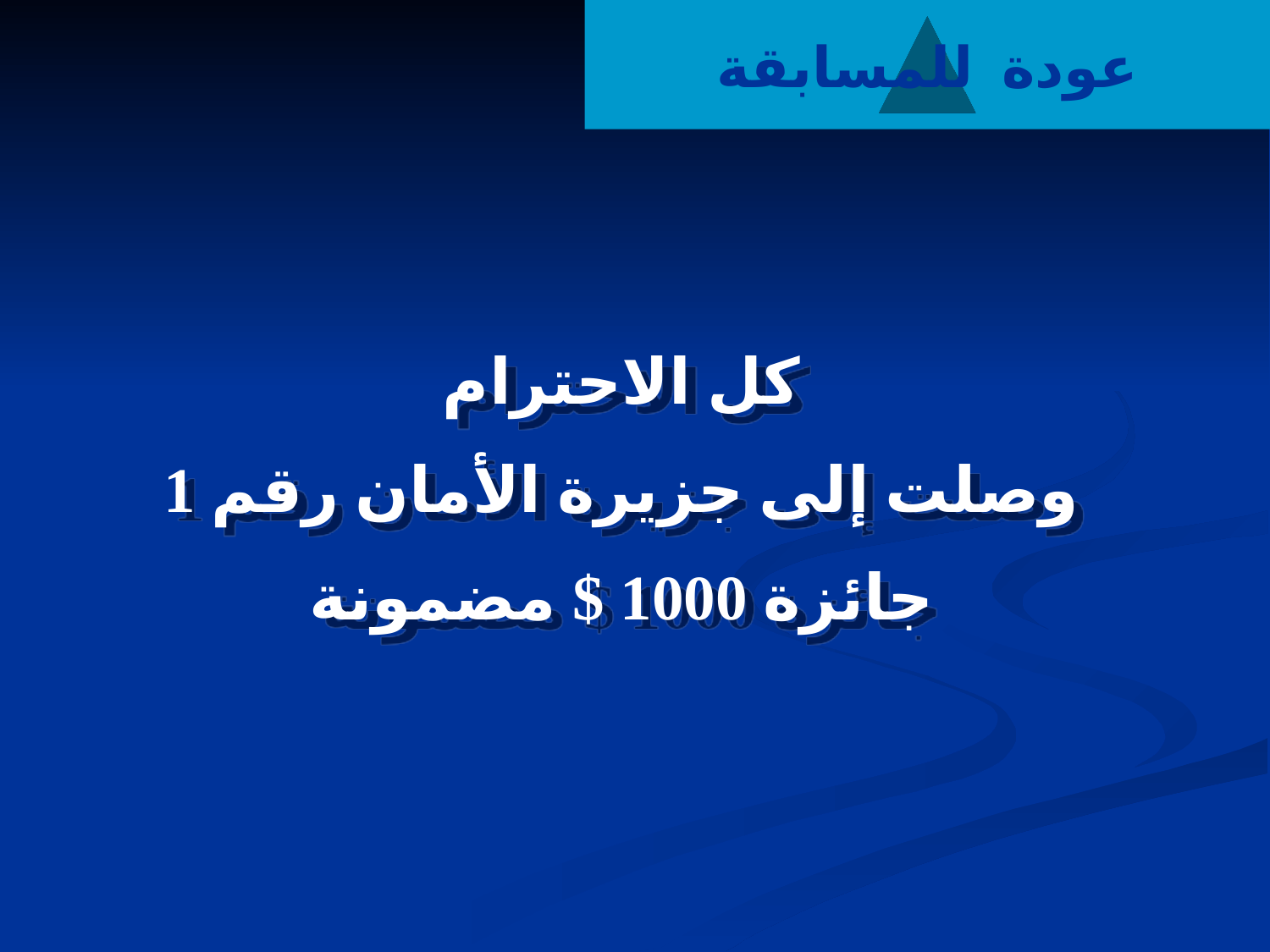

عودة  للمسابقة
# 1000
كل الاحترام
وصلت إلى جزيرة الأمان رقم 1
 جائزة 1000 $ مضمونة